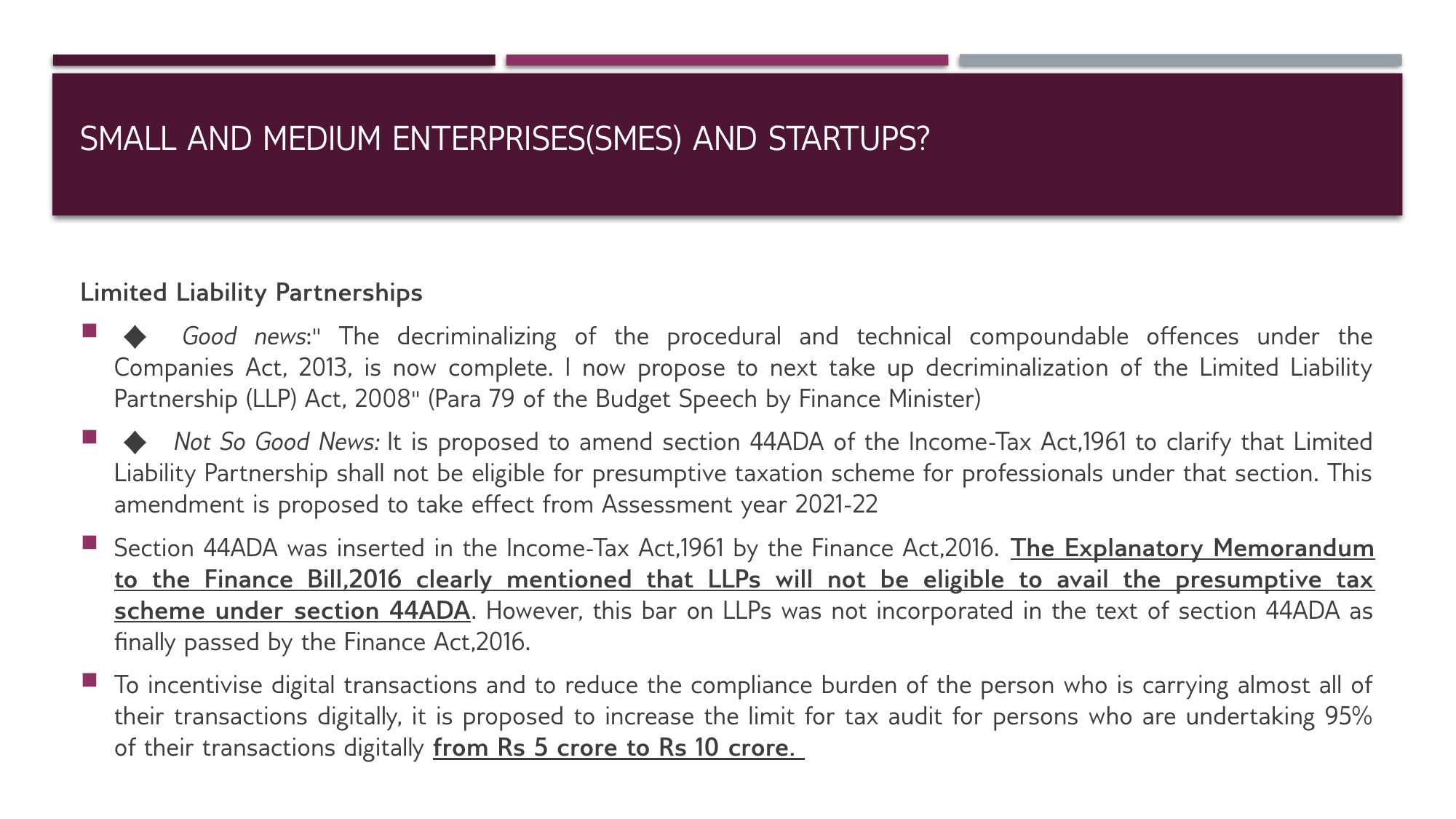

# small and medium enterprises(SMEs) and startups?

Limited Liability Partnerships
 ♦   Good news:" The decriminalizing of the procedural and technical compoundable offences under the Companies Act, 2013, is now complete. I now propose to next take up decriminalization of the Limited Liability Partnership (LLP) Act, 2008" (Para 79 of the Budget Speech by Finance Minister)
 ♦   Not So Good News: It is proposed to amend section 44ADA of the Income-Tax Act,1961 to clarify that Limited Liability Partnership shall not be eligible for presumptive taxation scheme for professionals under that section. This amendment is proposed to take effect from Assessment year 2021-22
Section 44ADA was inserted in the Income-Tax Act,1961 by the Finance Act,2016. The Explanatory Memorandum to the Finance Bill,2016 clearly mentioned that LLPs will not be eligible to avail the presumptive tax scheme under section 44ADA. However, this bar on LLPs was not incorporated in the text of section 44ADA as finally passed by the Finance Act,2016.
To incentivise digital transactions and to reduce the compliance burden of the person who is carrying almost all of their transactions digitally, it is proposed to increase the limit for tax audit for persons who are undertaking 95% of their transactions digitally from Rs 5 crore to Rs 10 crore.